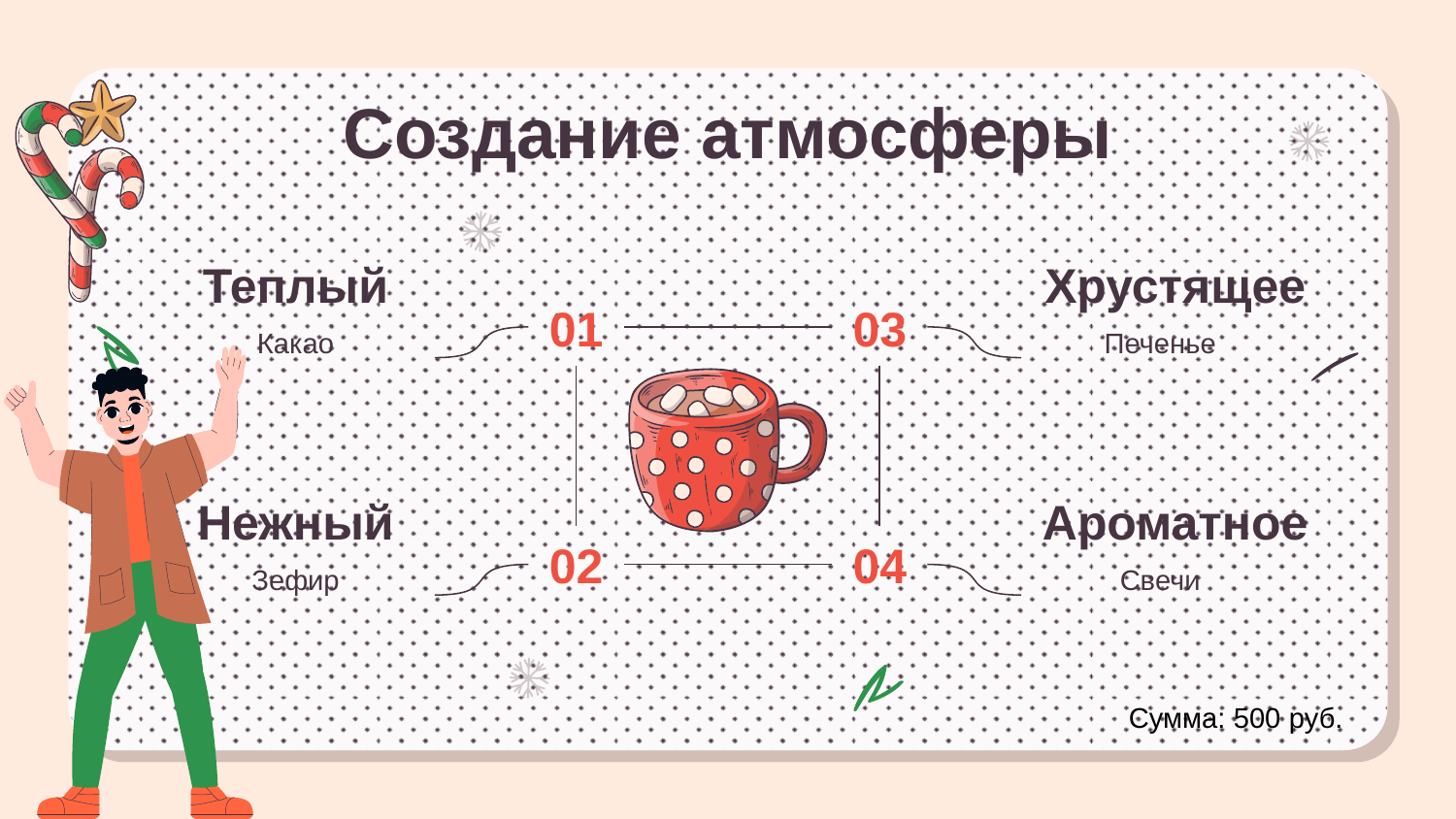

# Создание атмосферы

Теплый
Хрустящее
01
03
Какао
Печенье

Нежный
Ароматное
02
04
Свечи
Зефир

Сумма: 500 руб.